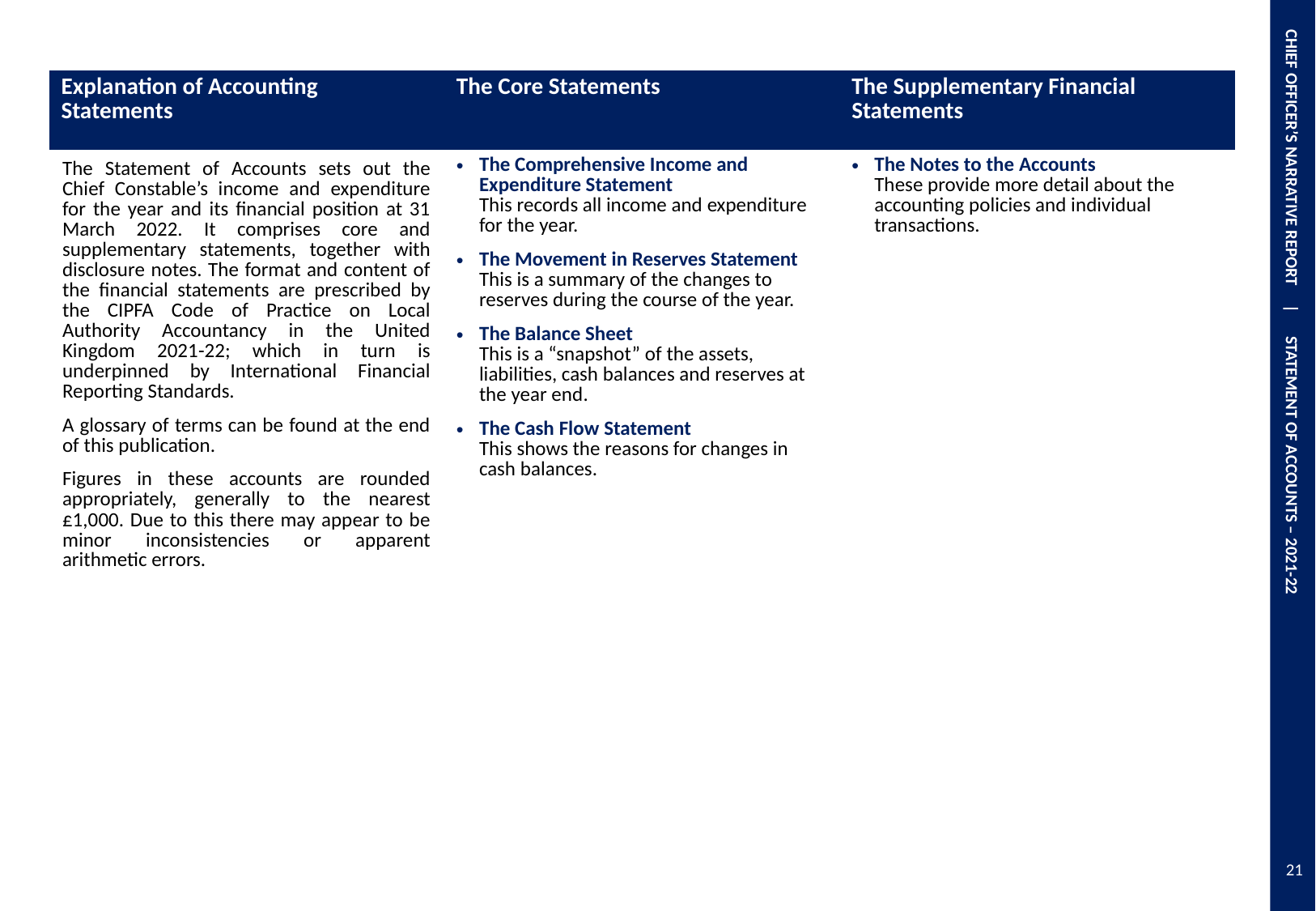

CHIEF OFFICER’S NARRATIVE REPORT     |      STATEMENT OF ACCOUNTS – 2021-22
| Explanation of Accounting Statements | The Core Statements | The Supplementary Financial Statements |
| --- | --- | --- |
| The Statement of Accounts sets out the Chief Constable’s income and expenditure for the year and its financial position at 31 March 2022. It comprises core and supplementary statements, together with disclosure notes. The format and content of the financial statements are prescribed by the CIPFA Code of Practice on Local Authority Accountancy in the United Kingdom 2021-22; which in turn is underpinned by International Financial Reporting Standards. A glossary of terms can be found at the end of this publication. Figures in these accounts are rounded appropriately, generally to the nearest £1,000. Due to this there may appear to be minor inconsistencies or apparent arithmetic errors. | The Comprehensive Income and Expenditure Statement This records all income and expenditure for the year. The Movement in Reserves Statement This is a summary of the changes to reserves during the course of the year. The Balance Sheet This is a “snapshot” of the assets, liabilities, cash balances and reserves at the year end. The Cash Flow Statement This shows the reasons for changes in cash balances. | The Notes to the Accounts These provide more detail about the accounting policies and individual transactions. |
21